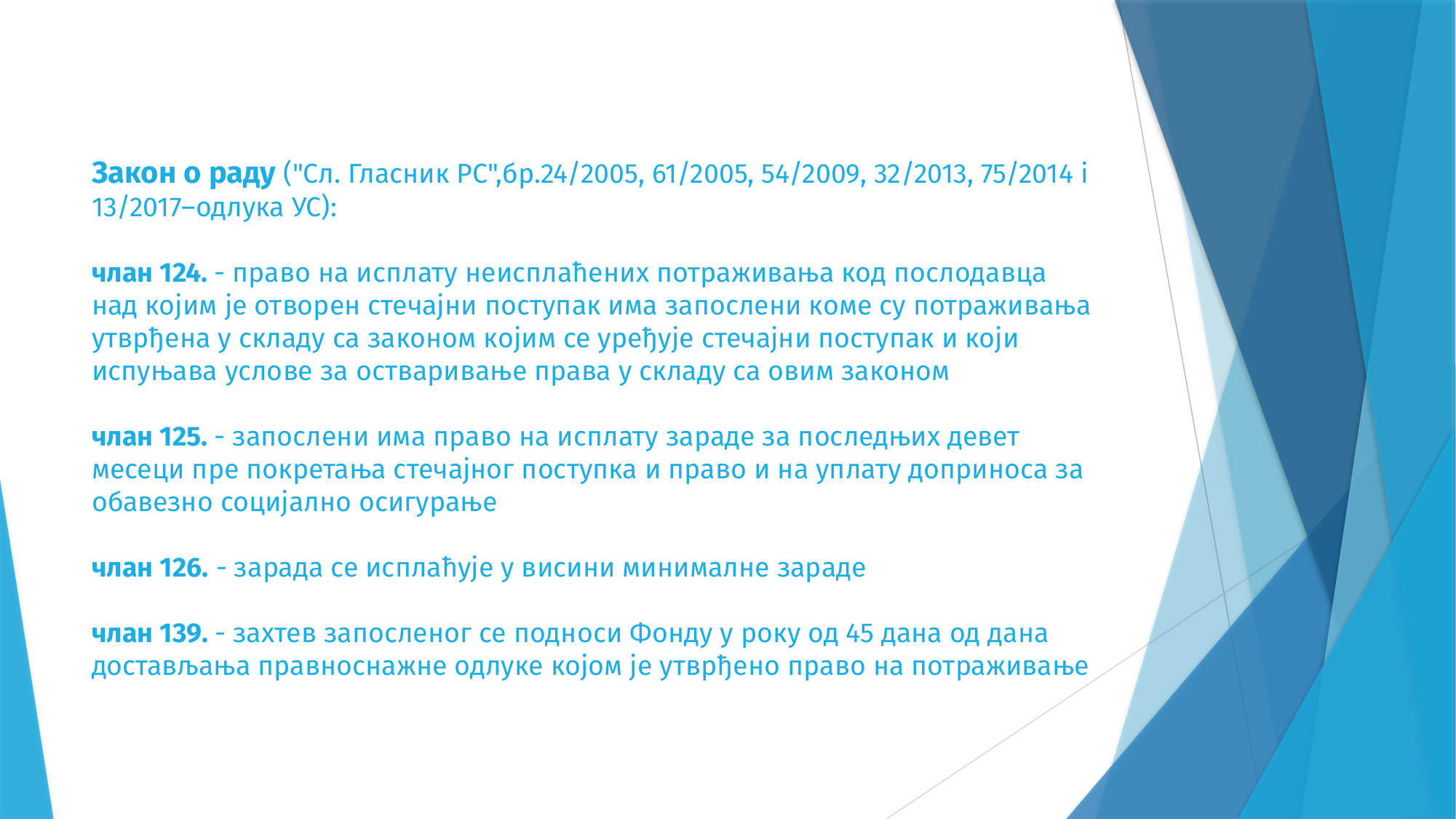

# Закон о раду ("Сл. Гласник РС",бр.24/2005, 61/2005, 54/2009, 32/2013, 75/2014 i 13/2017–одлука УС): члан 124. - право на исплату неисплаћених потраживања код послодавца над којим је отворен стечајни поступак има запослени коме су потраживања утврђена у складу са законом којим се уређује стечајни поступак и који испуњава услове за остваривање права у складу са овим законом члан 125. - запослени има право на исплату зараде за последњих девет месеци пре покретања стечајног поступка и право и на уплату доприноса за обавезно социјално осигурање члан 126. - зарада се исплаћује у висини минималне зараде члан 139. - захтев запосленог се подноси Фонду у року од 45 дана од дана достављања правноснажне одлуке којом је утврђено право на потраживање